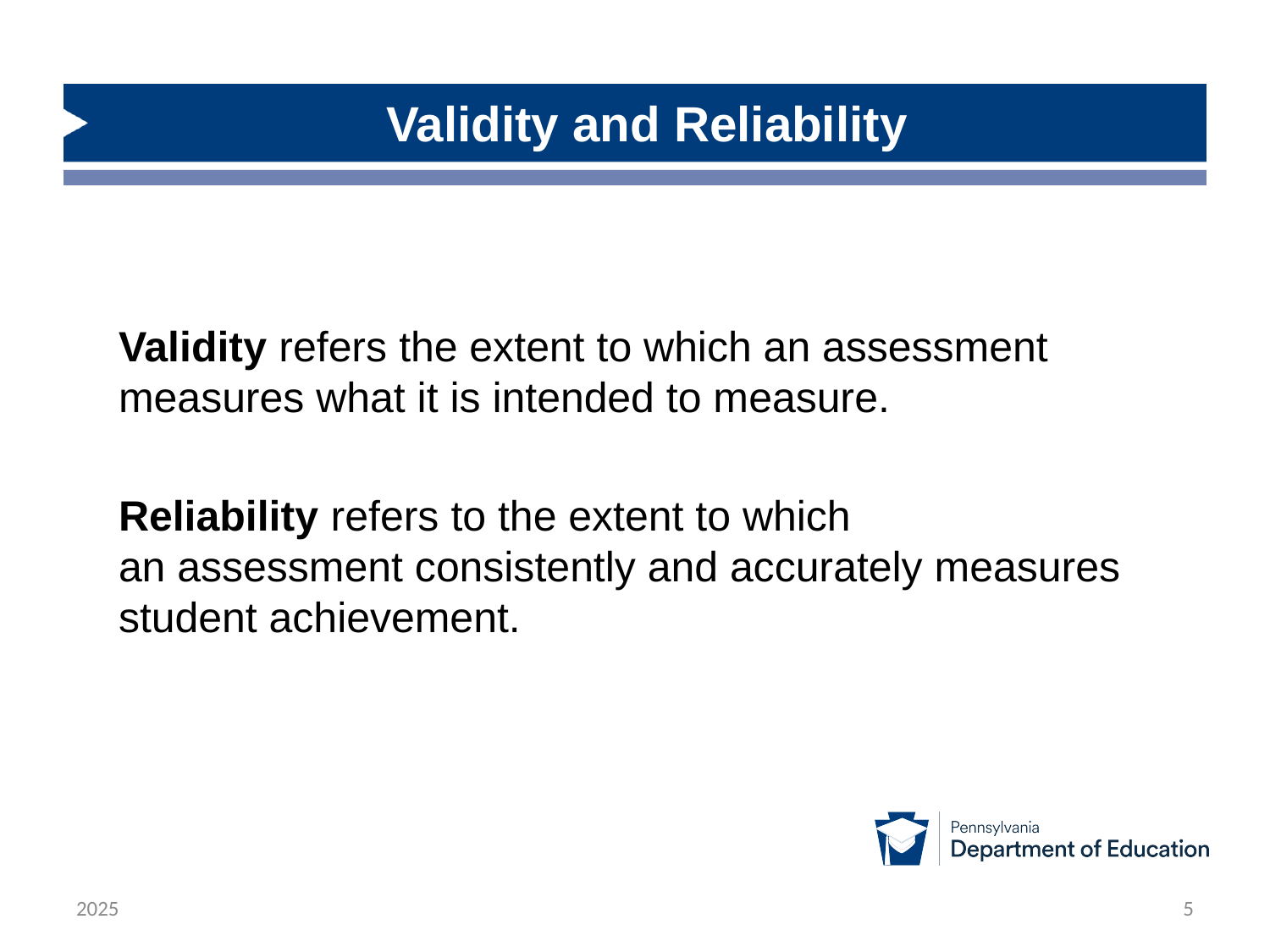

# Validity and Reliability
Validity refers the extent to which an assessment measures what it is intended to measure.

Reliability refers to the extent to which an assessment consistently and accurately measures student achievement.
2025
5